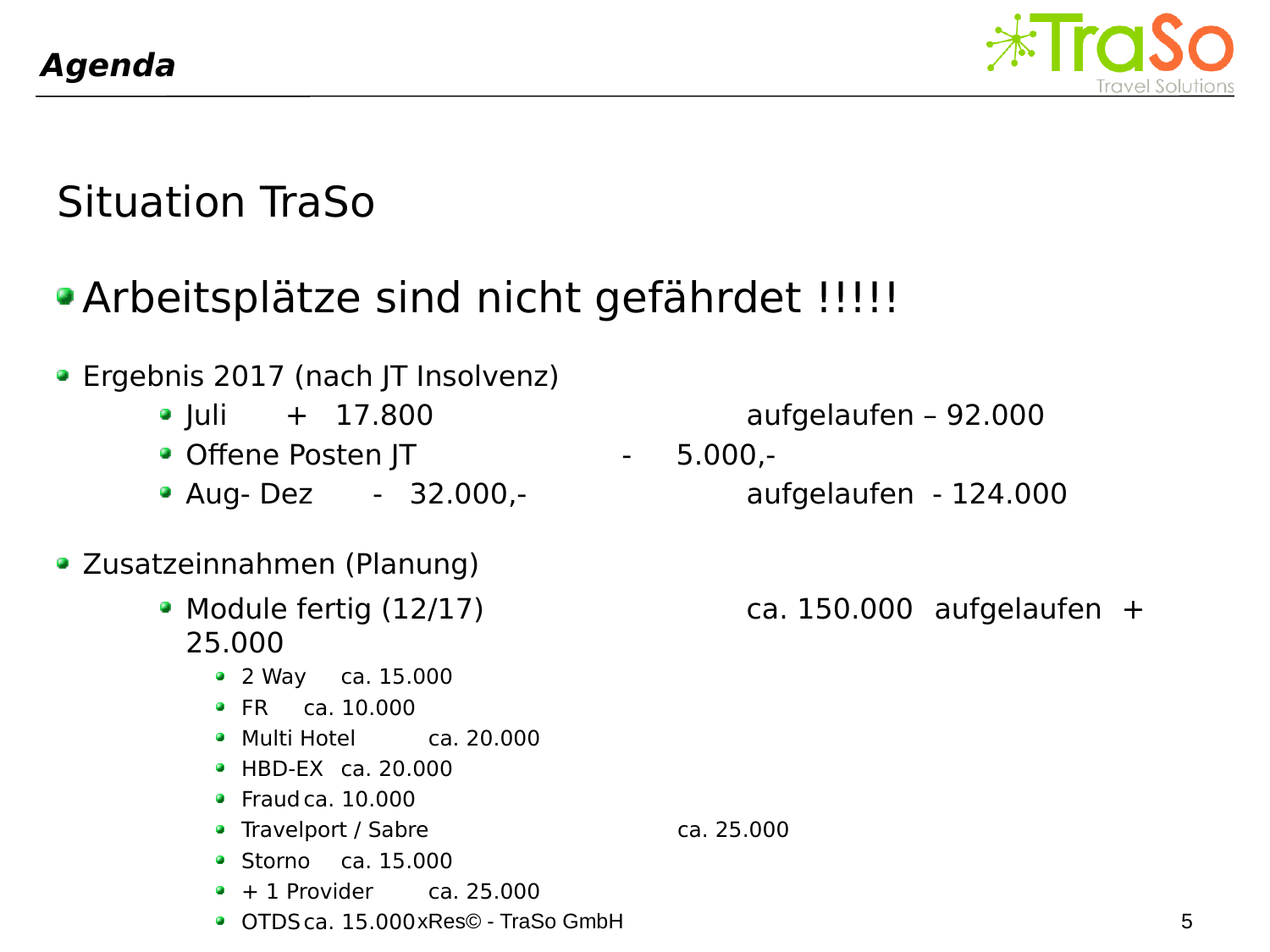

Agenda

Situation TraSo
Arbeitsplätze sind nicht gefährdet !!!!!
Ergebnis 2017 (nach JT Insolvenz)
Juli		+   17.800 		aufgelaufen – 92.000
Offene Posten JT	-     5.000,-
Aug- Dez	-   32.000,- 		aufgelaufen  - 124.000
Zusatzeinnahmen (Planung)
Module fertig (12/17)		ca. 150.000 	aufgelaufen	+ 25.000
2 Way	ca. 15.000
FR	ca. 10.000
Multi Hotel	ca. 20.000
HBD-EX	ca. 20.000
Fraud	ca. 10.000
Travelport / Sabre	ca. 25.000
Storno	ca. 15.000
+ 1 Provider	ca. 25.000
OTDS	ca. 15.000
xRes© - TraSo GmbH
5